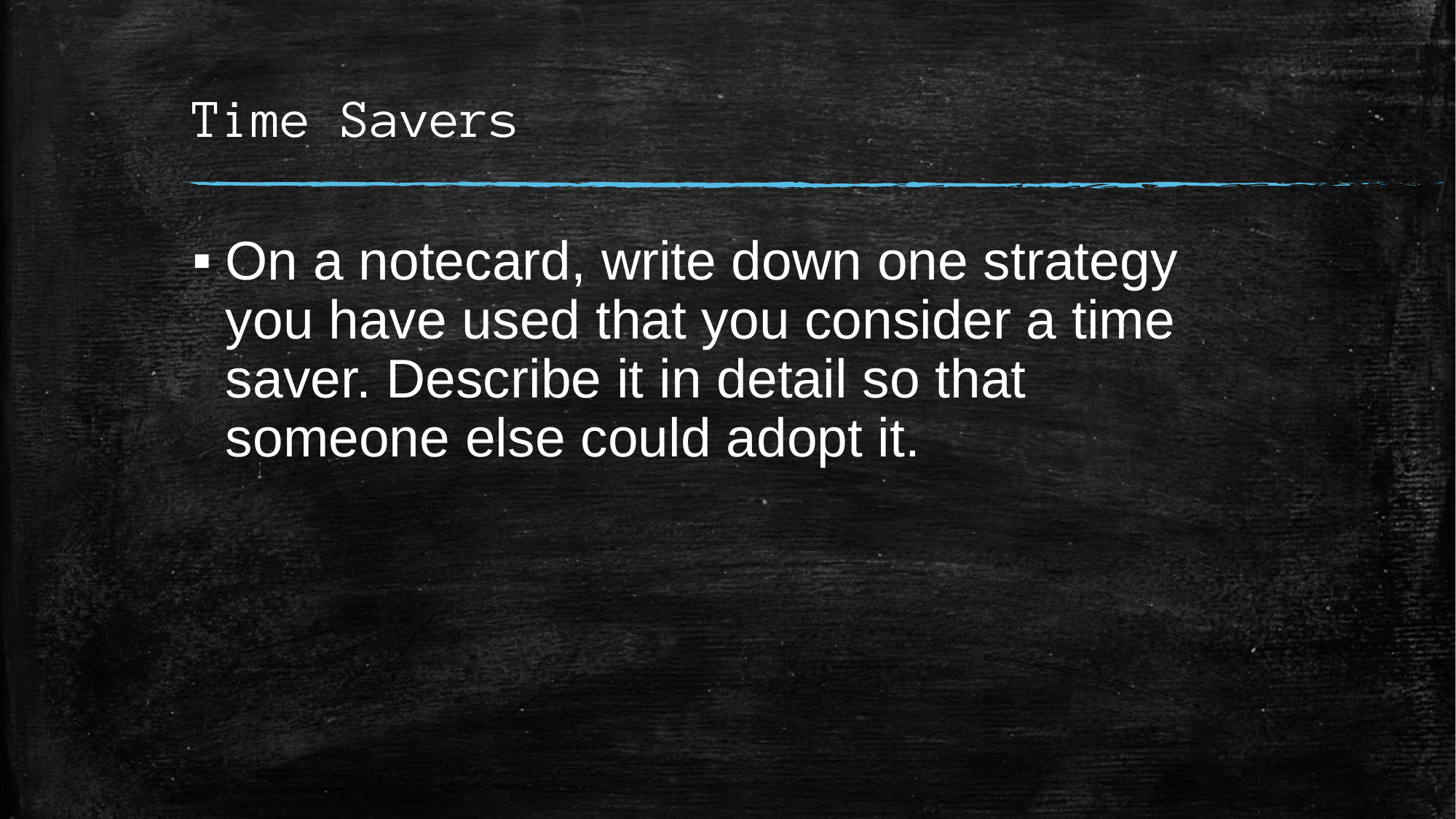

# Time Savers
On a notecard, write down one strategy you have used that you consider a time saver. Describe it in detail so that someone else could adopt it.